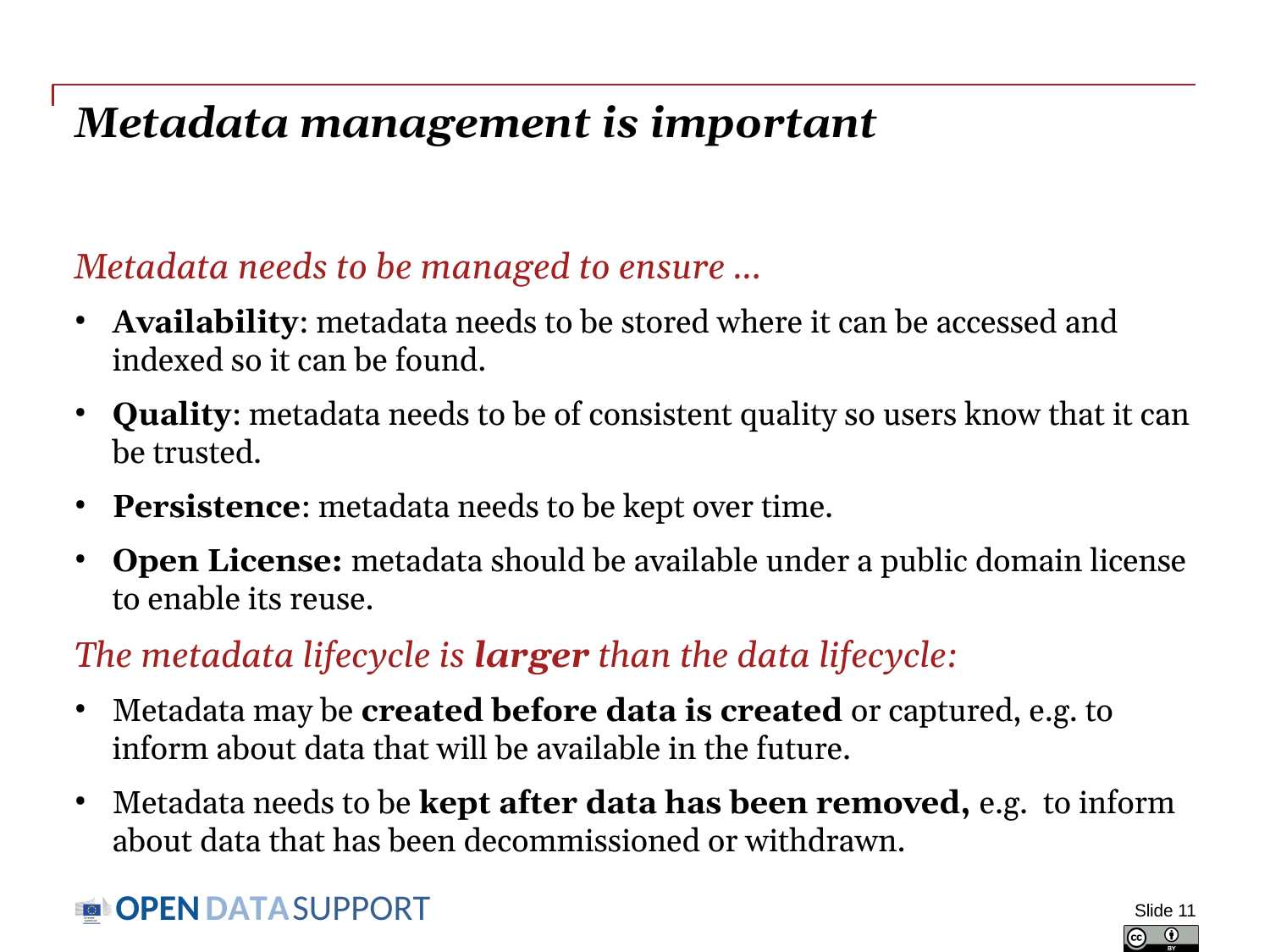

# Metadata management is important
Metadata needs to be managed to ensure ...
Availability: metadata needs to be stored where it can be accessed and indexed so it can be found.
Quality: metadata needs to be of consistent quality so users know that it can be trusted.
Persistence: metadata needs to be kept over time.
Open License: metadata should be available under a public domain license to enable its reuse.
The metadata lifecycle is larger than the data lifecycle:
Metadata may be created before data is created or captured, e.g. to inform about data that will be available in the future.
Metadata needs to be kept after data has been removed, e.g.  to inform about data that has been decommissioned or withdrawn.

Slide 11